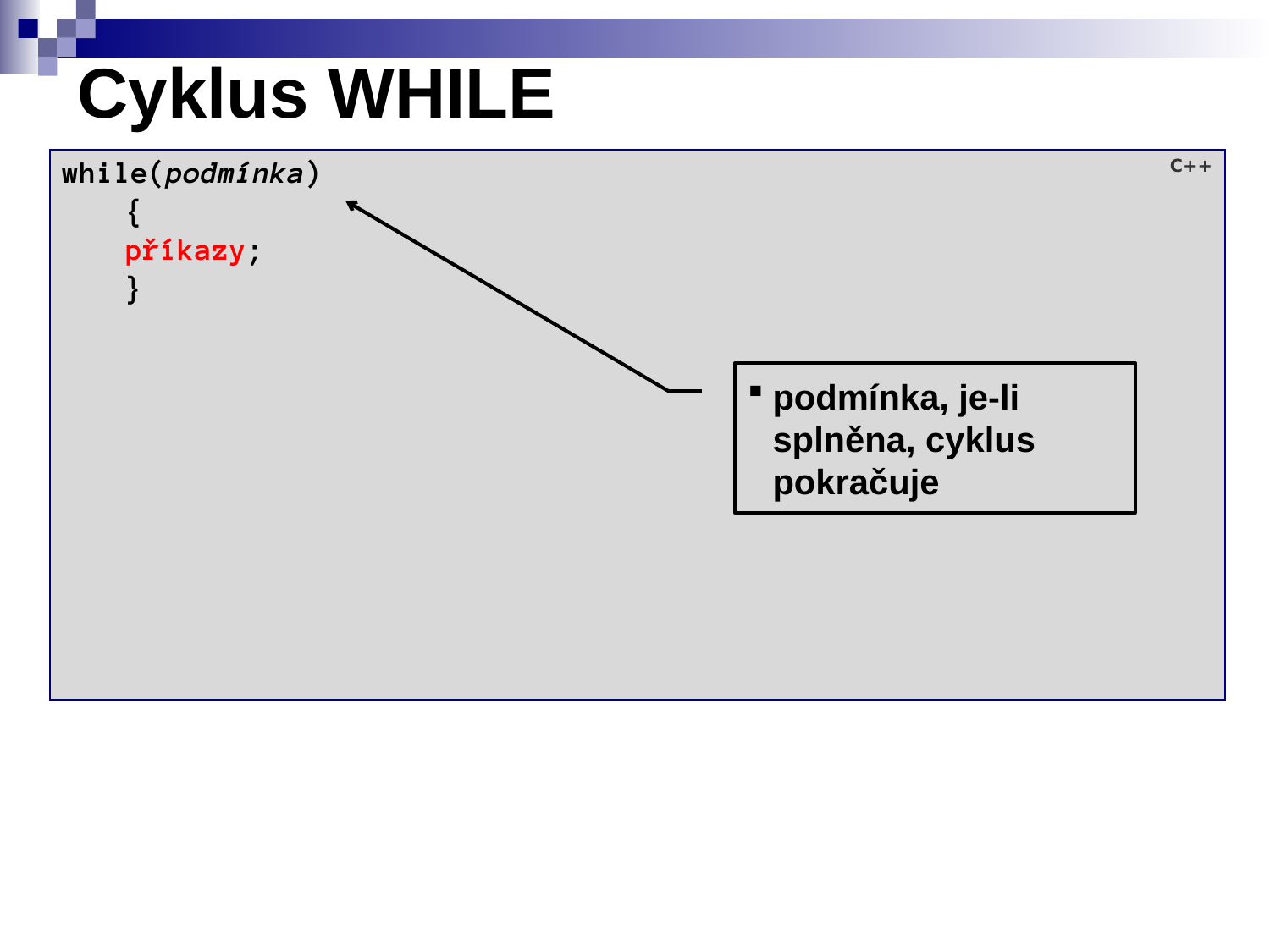

# Cyklus WHILE
while(podmínka)
{
příkazy;
}
C++
podmínka, je-li splněna, cyklus pokračuje